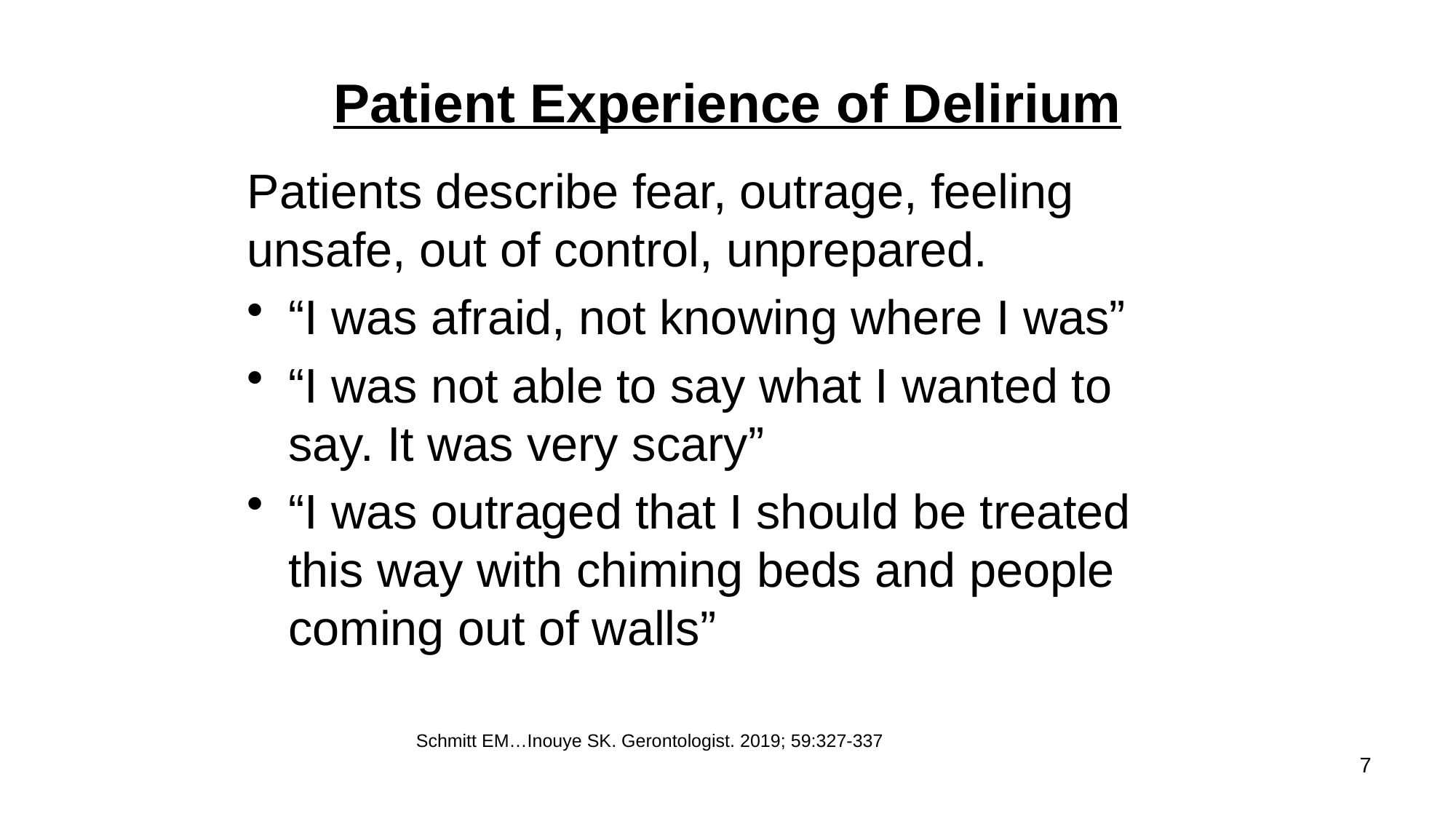

# Patient Experience of Delirium
Patients describe fear, outrage, feeling unsafe, out of control, unprepared.
“I was afraid, not knowing where I was”
“I was not able to say what I wanted to say. It was very scary”
“I was outraged that I should be treated this way with chiming beds and people coming out of walls”
Schmitt EM…Inouye SK. Gerontologist. 2019; 59:327-337
7